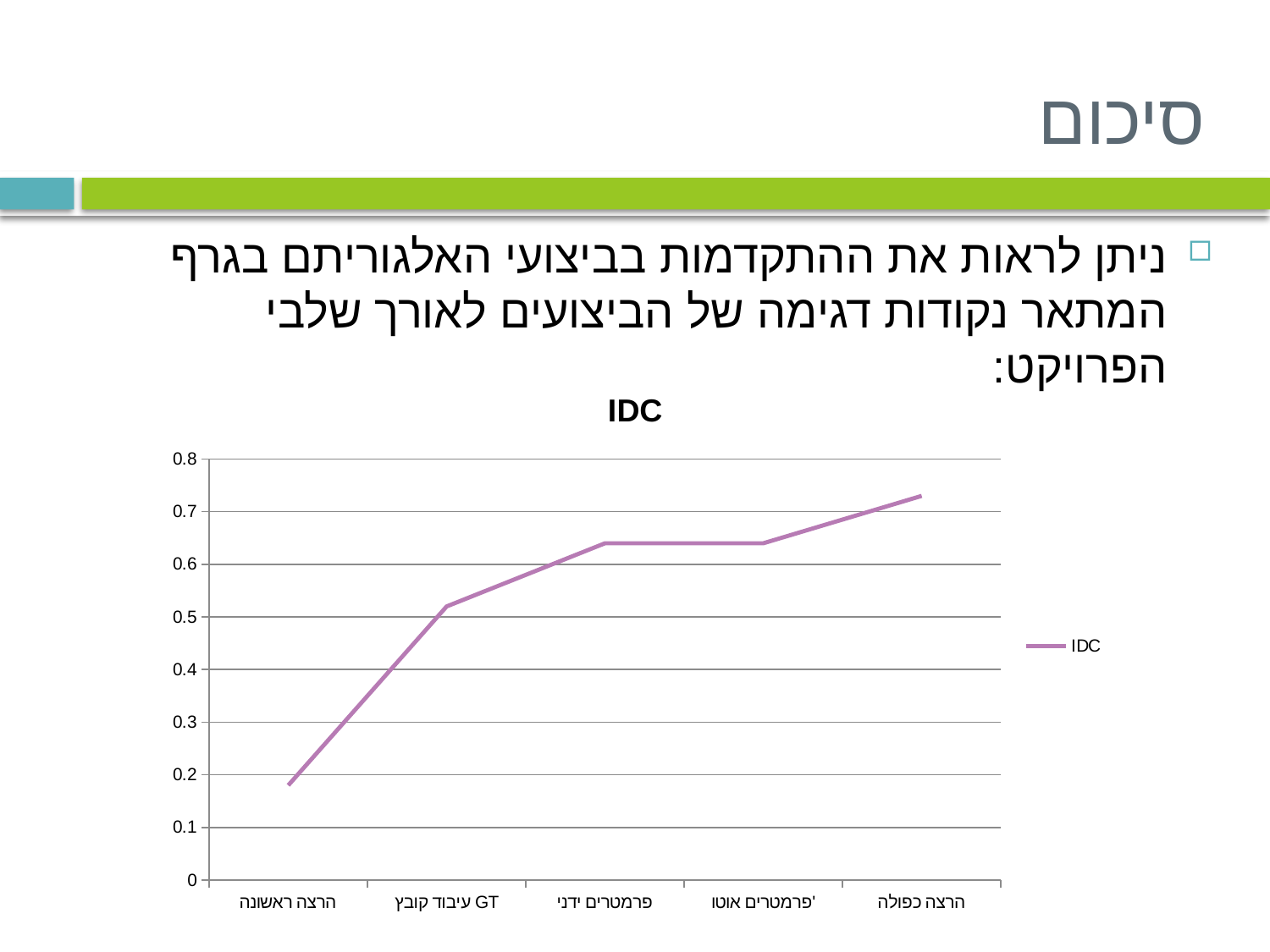

# סיכום
ניתן לראות את ההתקדמות בביצועי האלגוריתם בגרף המתאר נקודות דגימה של הביצועים לאורך שלבי הפרויקט:

### Chart:

| Category | IDC |
|---|---|
| הרצה ראשונה | 0.18000000000000016 |
| עיבוד קובץ GT | 0.52 |
| פרמטרים ידני | 0.6400000000000008 |
| פרמטרים אוטו' | 0.6400000000000008 |
| הרצה כפולה | 0.7300000000000006 |